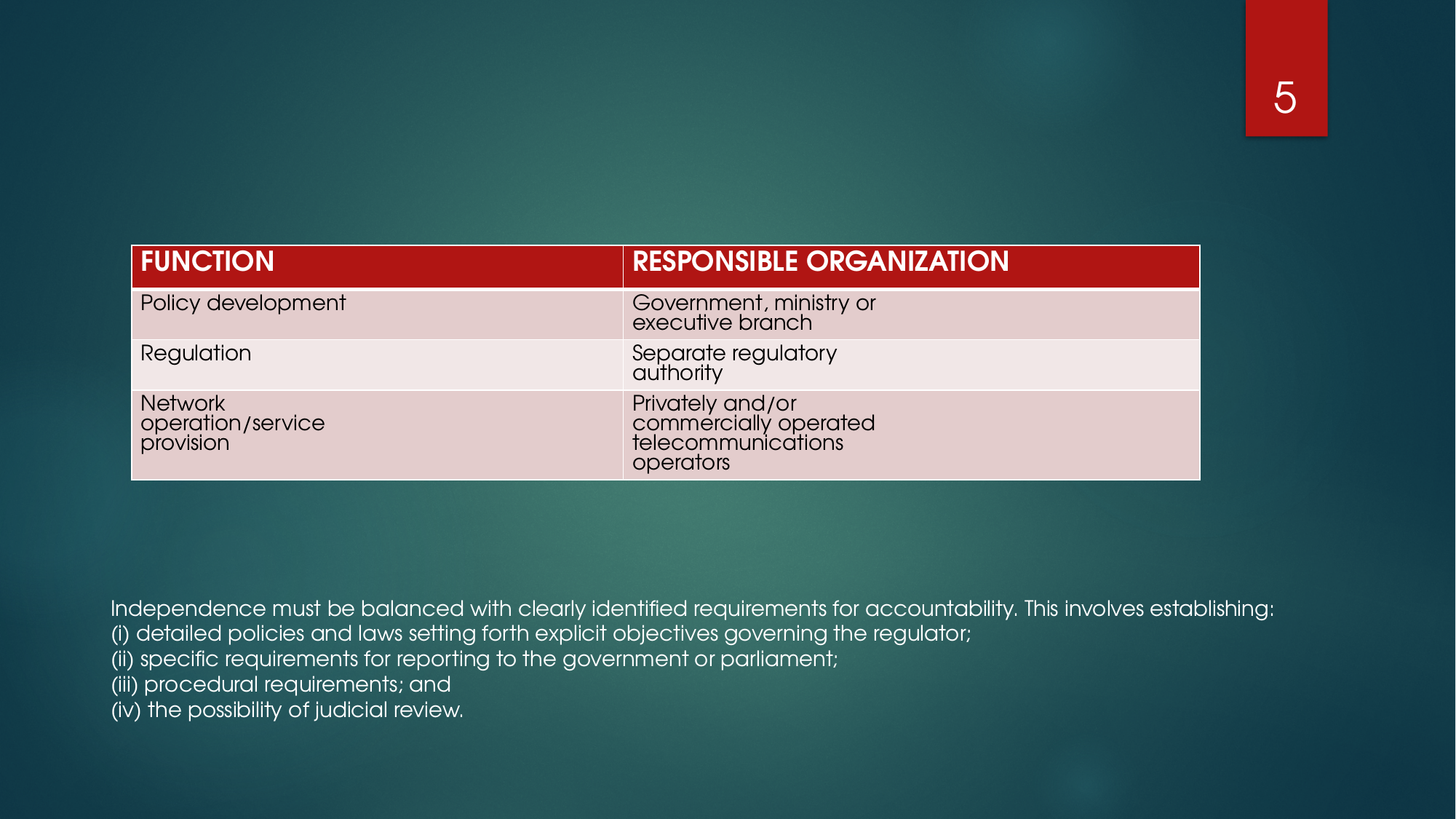

5
#
| FUNCTION | RESPONSIBLE ORGANIZATION |
| --- | --- |
| Policy development | Government, ministry or executive branch |
| Regulation | Separate regulatory authority |
| Network operation/service provision | Privately and/or commercially operated telecommunications operators |
Independence must be balanced with clearly identified requirements for accountability. This involves establishing:
(i) detailed policies and laws setting forth explicit objectives governing the regulator;
(ii) specific requirements for reporting to the government or parliament;
(iii) procedural requirements; and
(iv) the possibility of judicial review.